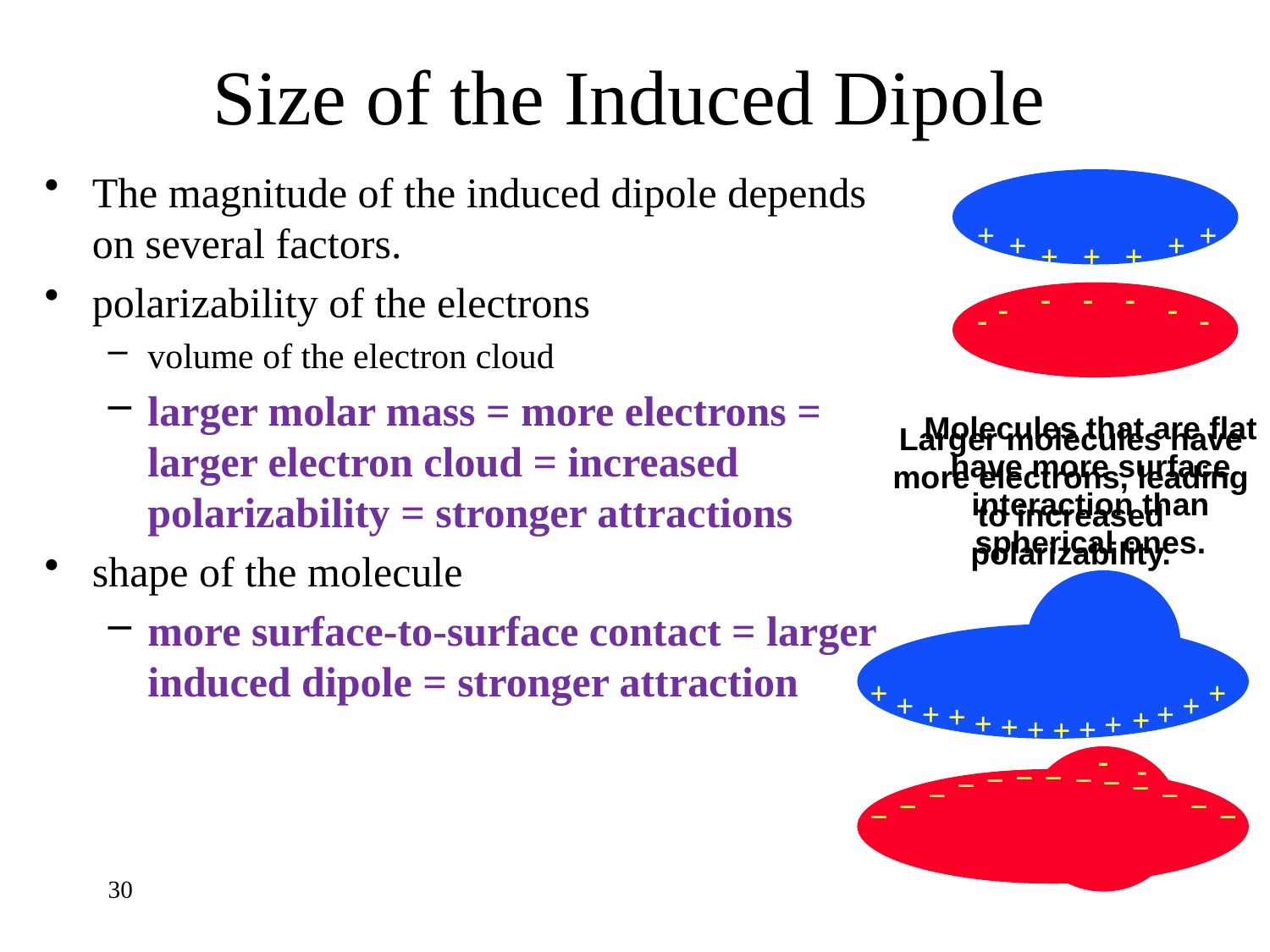

# Size of the Induced Dipole
The magnitude of the induced dipole depends on several factors.
polarizability of the electrons
volume of the electron cloud
larger molar mass = more electrons = larger electron cloud = increased polarizability = stronger attractions
shape of the molecule
more surface-to-surface contact = larger induced dipole = stronger attraction

+
+
+
+
+
+
+
-
-
-

-
-
-
-
Molecules that are flat have more surface interaction than spherical ones.
Larger molecules have more electrons, leading to increased polarizability.

+
+
+
+
+
-
-

-
-
-

+
+
+
+
+
+
+
+
+
+
+
+
+
+
−
−
−
−
−
−
−

−
−
−
−
−
−
30